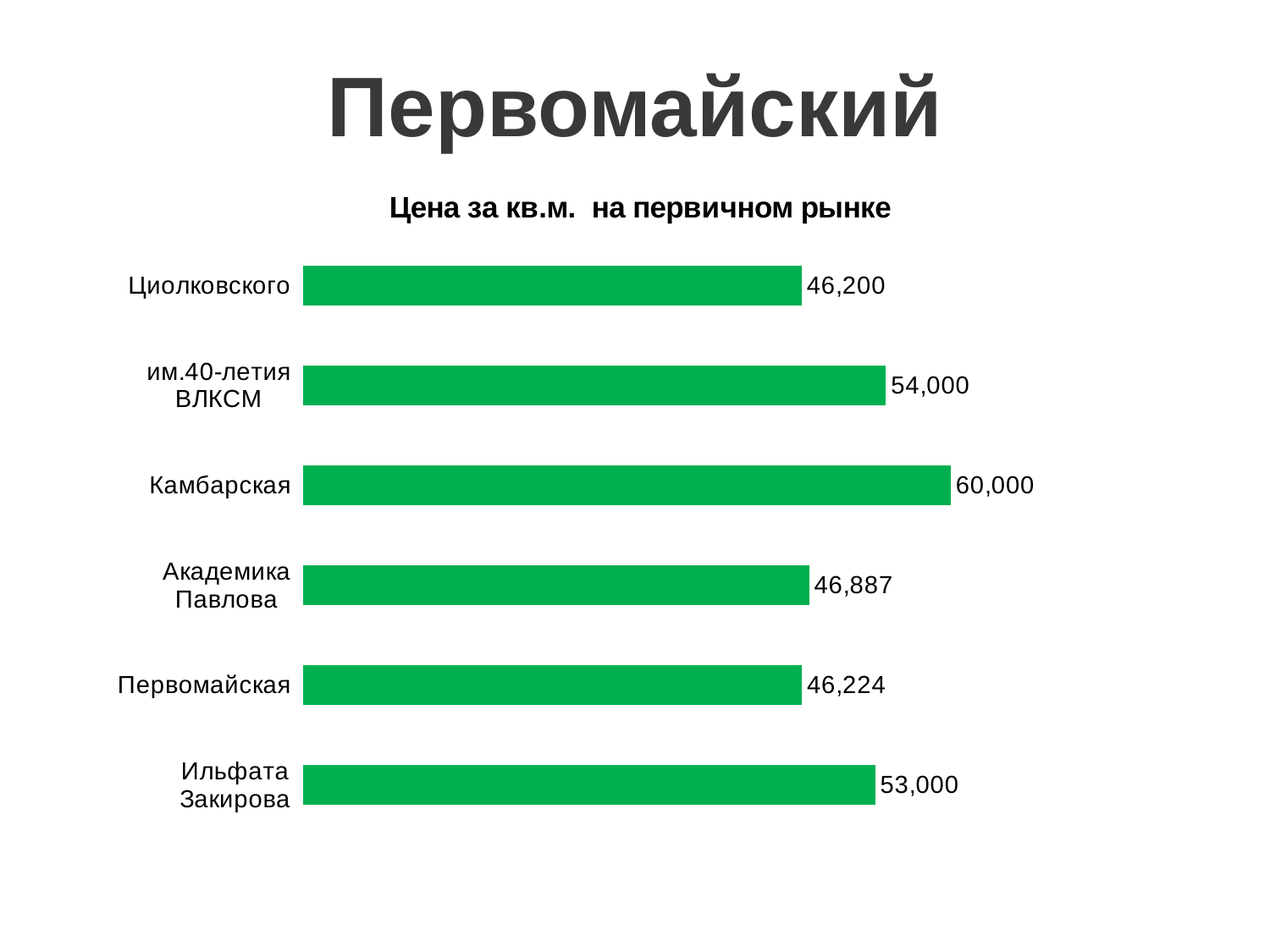

Первомайский

### Chart:

| Category | Цена за кв.м.  на первичном рынке |
|---|---|
| Ильфата Закирова | 53000.0 |
| Первомайская | 46224.0 |
| Академика Павлова | 46887.0 |
| Камбарская | 60000.0 |
| им.40-летия ВЛКСМ | 54000.0 |
| Циолковского | 46200.0 |